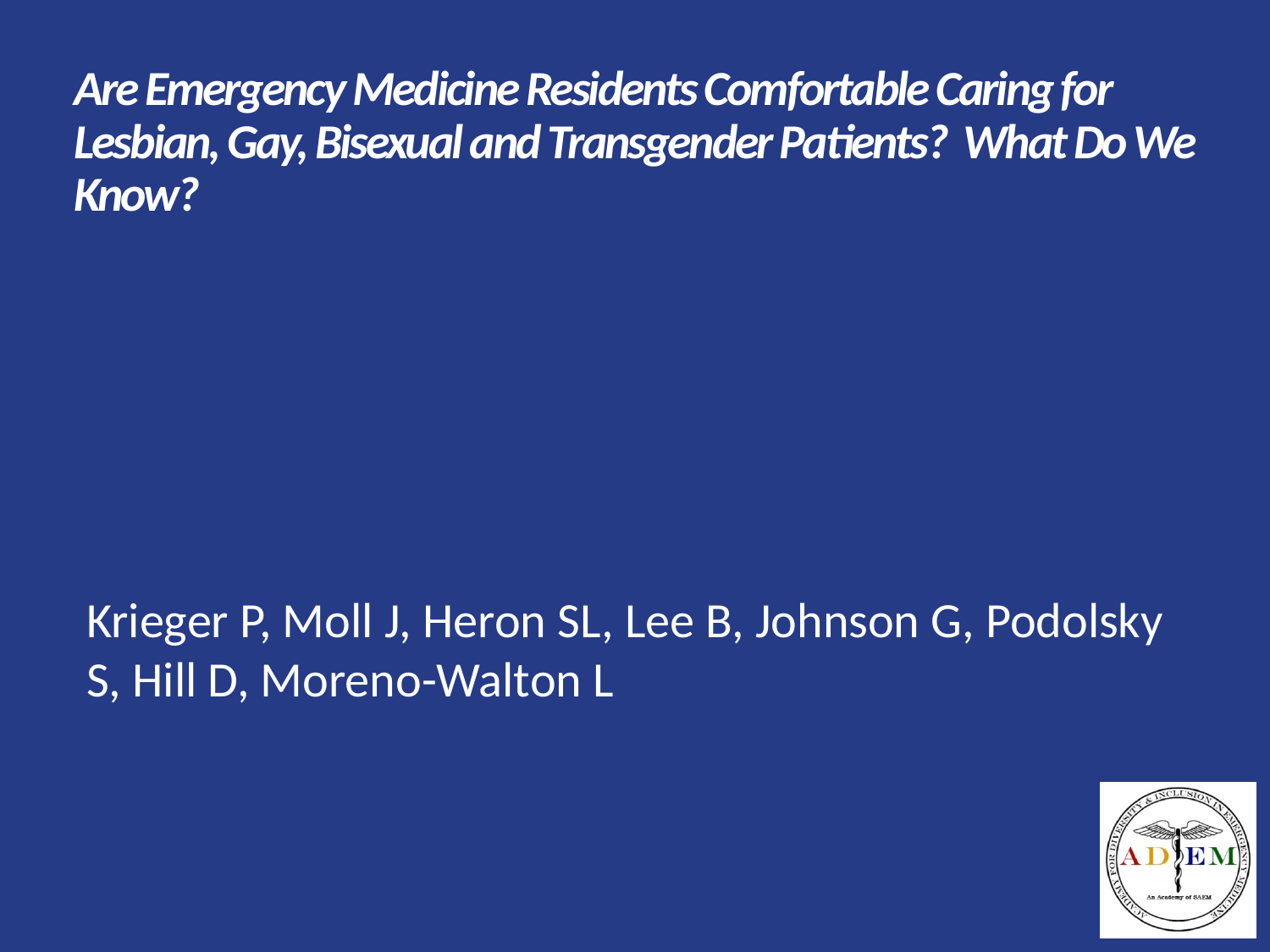

# Are Emergency Medicine Residents Comfortable Caring for Lesbian, Gay, Bisexual and Transgender Patients?  What Do We Know?
Krieger P, Moll J, Heron SL, Lee B, Johnson G, Podolsky S, Hill D, Moreno-Walton L